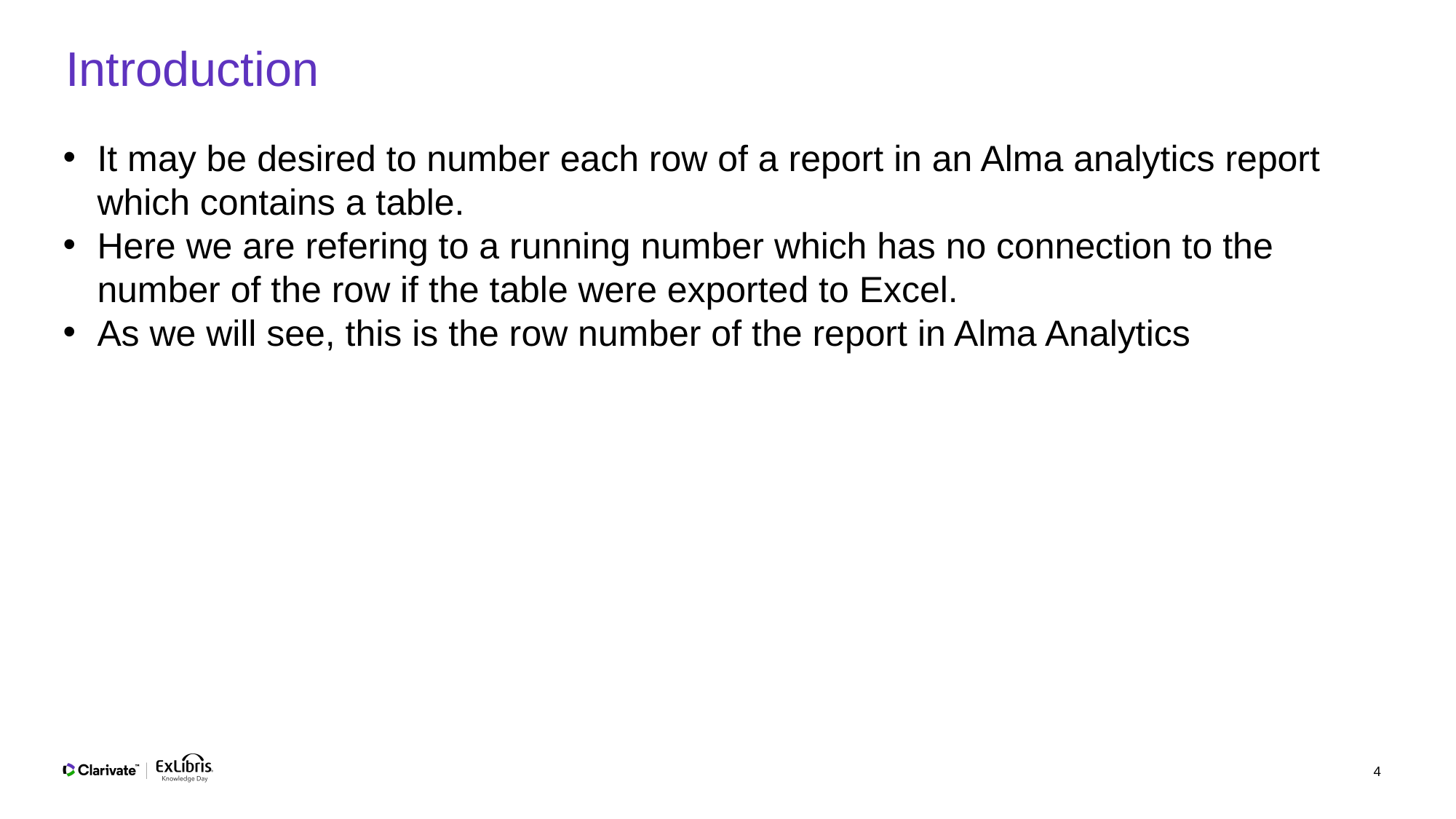

# Introduction
It may be desired to number each row of a report in an Alma analytics report which contains a table.
Here we are refering to a running number which has no connection to the number of the row if the table were exported to Excel.
As we will see, this is the row number of the report in Alma Analytics
4